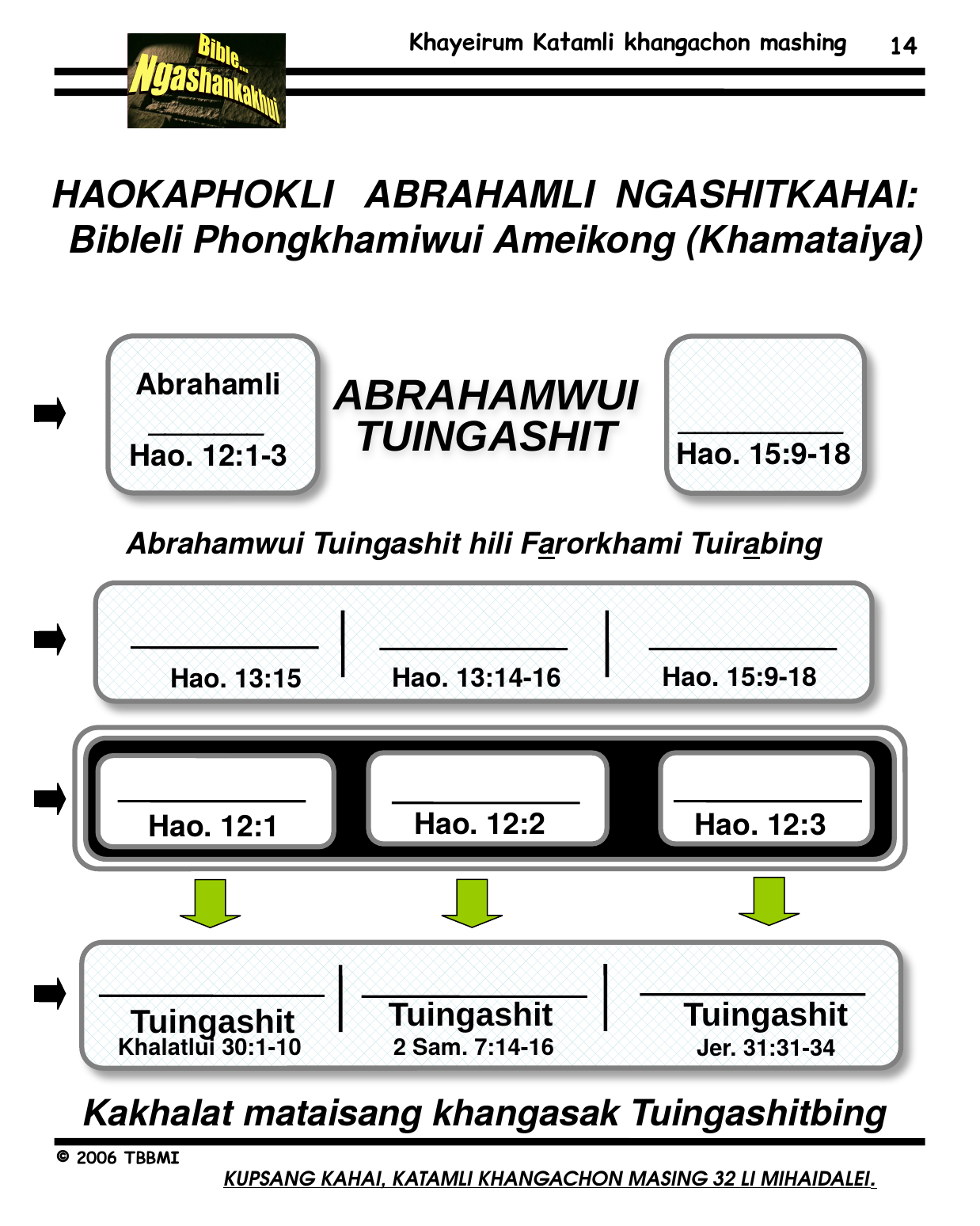

14
HAOKAPHOKLI   ABRAHAMLI  NGASHITKAHAI:   Bibleli Phongkhamiwui Ameikong (Khamataiya)

   __________ Hao. 15:9-18
Abrahamli _______ Hao. 12:1-3
ABRAHAMWUI TUINGASHIT

Abrahamwui Tuingashit hili Farorkhami Tuirabing

Hao. 15:9-18
Hao. 13:14-16
Hao. 13:15

__________

Hao. 12:2
Hao. 12:3
Gen. ___:___
Hao. 12:1

Tuingashit

Tuingashit
Tuingashit

Khalatlui 30:1-10
2 Sam. 7:14-16
Jer. 31:31-34
Kakhalat mataisang khangasak Tuingashitbing
KUPSANG KAHAI, KATAMLI KHANGACHON MASING 32 LI MIHAIDALEI.